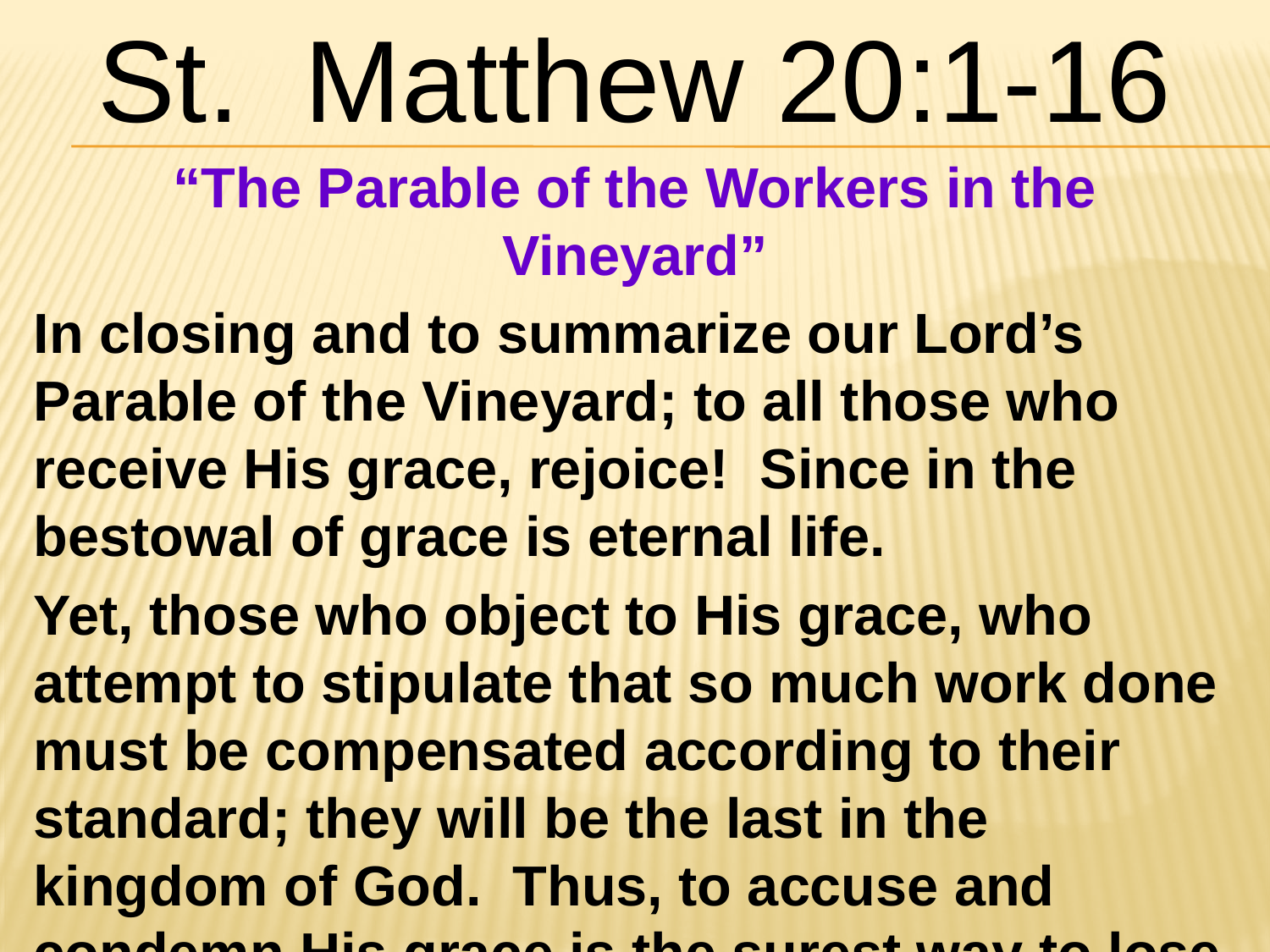

St.  Matthew 20:1-16
“The Parable of the Workers in the Vineyard”
In closing and to summarize our Lord’s Parable of the Vineyard; to all those who receive His grace, rejoice!  Since in the bestowal of grace is eternal life.
Yet, those who object to His grace, who attempt to stipulate that so much work done must be compensated according to their standard; they will be the last in the kingdom of God.  Thus, to accuse and condemn His grace is the surest way to lose His grace!